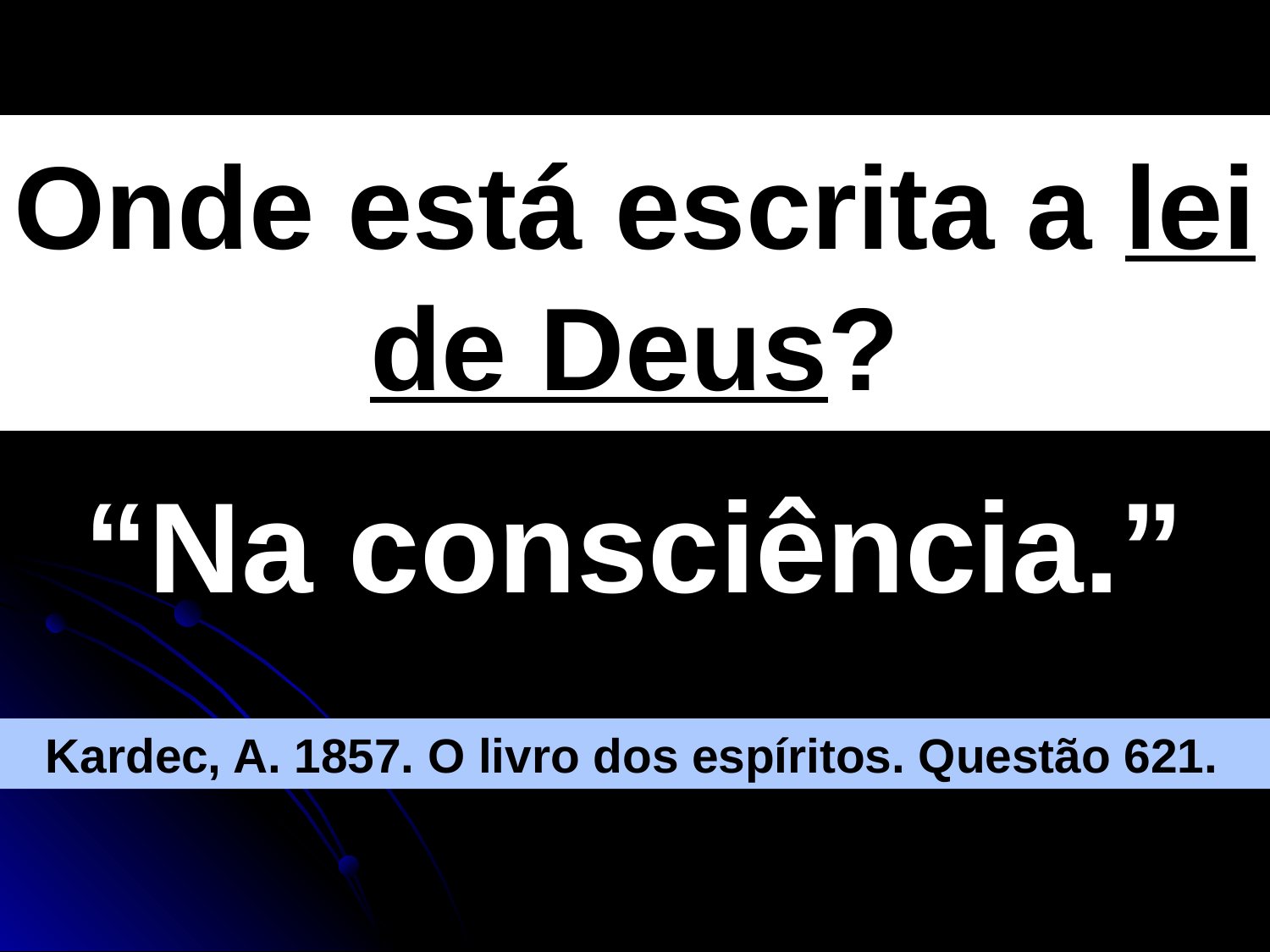

# Onde está escrita a lei de Deus?
“Na consciência.”
Kardec, A. 1857. O livro dos espíritos. Questão 621.